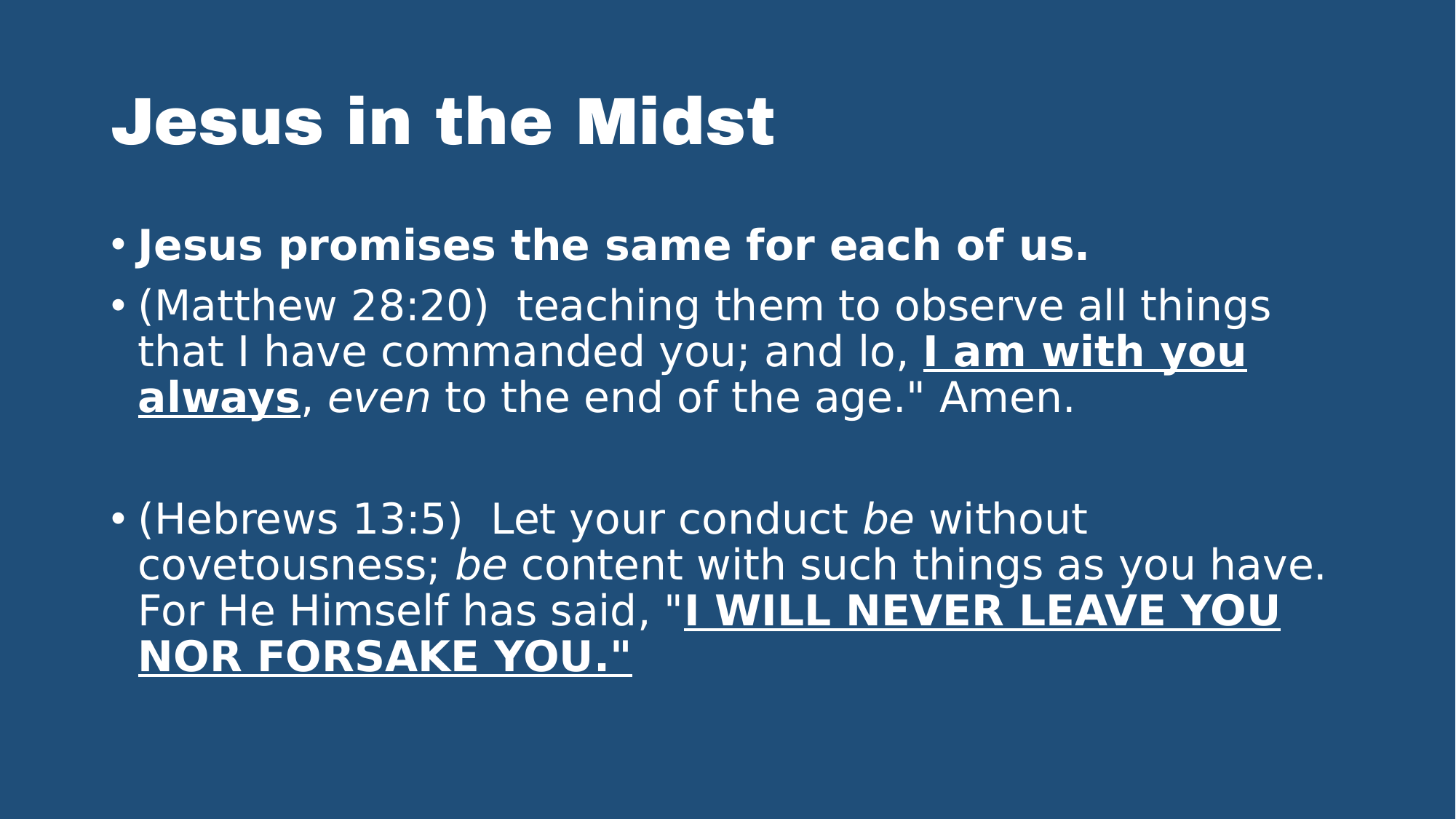

# Jesus in the Midst
Jesus promises the same for each of us.
(Matthew 28:20)  teaching them to observe all things that I have commanded you; and lo, I am with you always, even to the end of the age." Amen.

(Hebrews 13:5)  Let your conduct be without covetousness; be content with such things as you have. For He Himself has said, "I WILL NEVER LEAVE YOU NOR FORSAKE YOU."